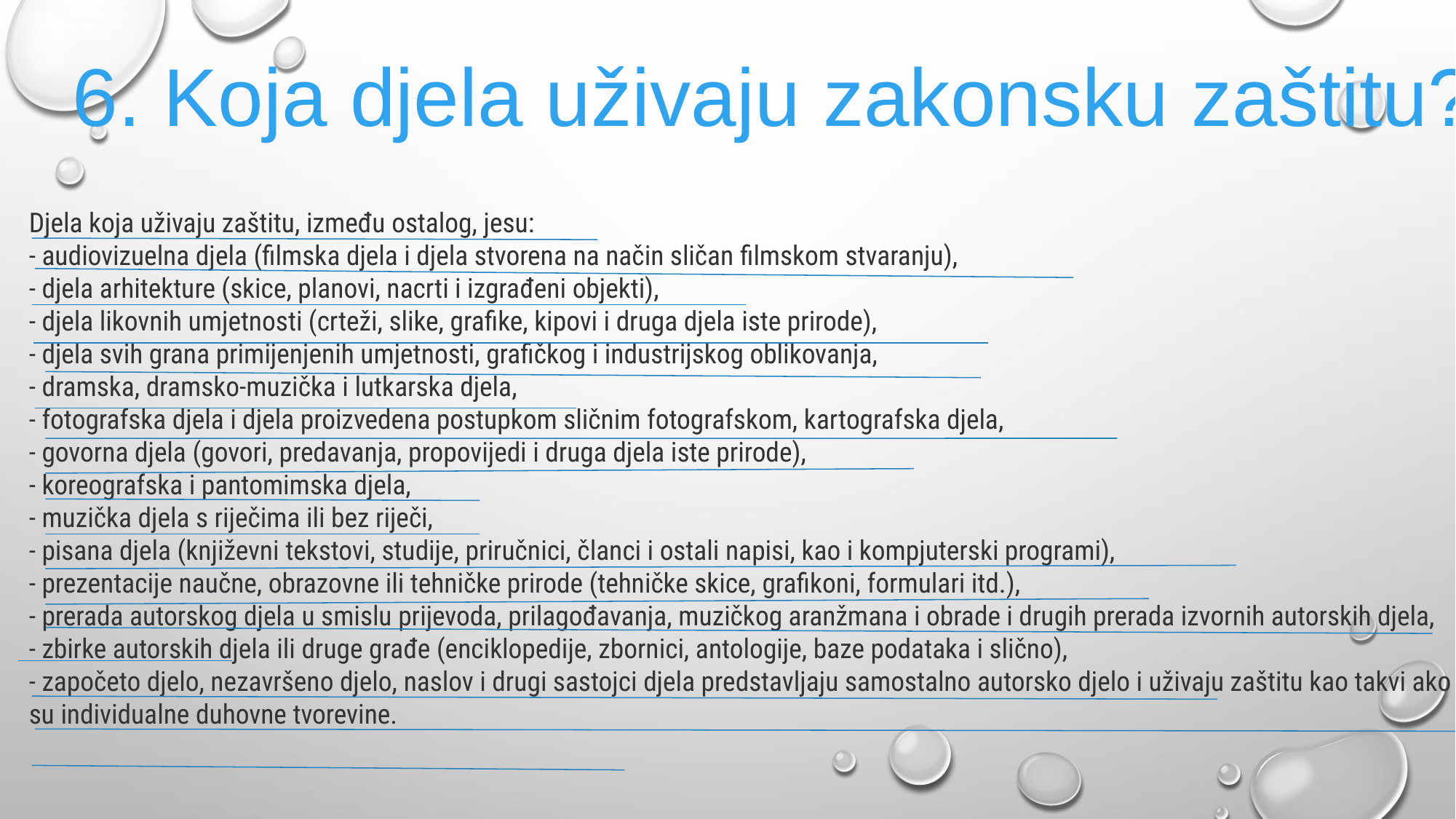

6. Koja djela uživaju zakonsku zaštitu?
Djela koja uživaju zaštitu, između ostalog, jesu:
- audiovizuelna djela (filmska djela i djela stvorena na način sličan filmskom stvaranju),
- djela arhitekture (skice, planovi, nacrti i izgrađeni objekti),
- djela likovnih umjetnosti (crteži, slike, grafike, kipovi i druga djela iste prirode),
- djela svih grana primijenjenih umjetnosti, grafičkog i industrijskog oblikovanja,
- dramska, dramsko-muzička i lutkarska djela,
- fotografska djela i djela proizvedena postupkom sličnim fotografskom, kartografska djela,
- govorna djela (govori, predavanja, propovijedi i druga djela iste prirode),
- koreografska i pantomimska djela,
- muzička djela s riječima ili bez riječi,
- pisana djela (književni tekstovi, studije, priručnici, članci i ostali napisi, kao i kompjuterski programi),
- prezentacije naučne, obrazovne ili tehničke prirode (tehničke skice, grafikoni, formulari itd.),
- prerada autorskog djela u smislu prijevoda, prilagođavanja, muzičkog aranžmana i obrade i drugih prerada izvornih autorskih djela,
- zbirke autorskih djela ili druge građe (enciklopedije, zbornici, antologije, baze podataka i slično),
- započeto djelo, nezavršeno djelo, naslov i drugi sastojci djela predstavljaju samostalno autorsko djelo i uživaju zaštitu kao takvi ako su individualne duhovne tvorevine.